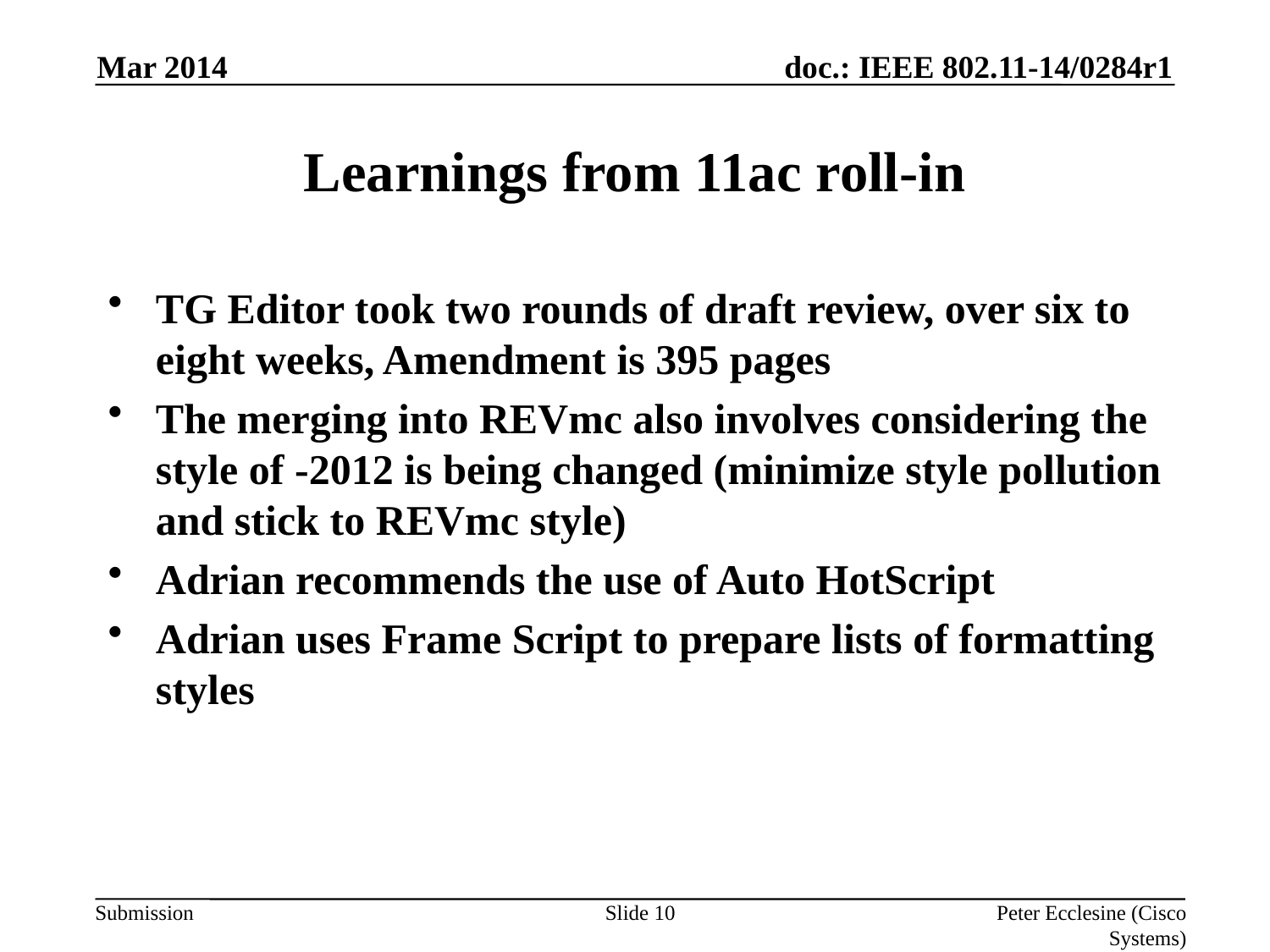

Mar 2014
# Learnings from 11ac roll-in
TG Editor took two rounds of draft review, over six to eight weeks, Amendment is 395 pages
The merging into REVmc also involves considering the style of -2012 is being changed (minimize style pollution and stick to REVmc style)
Adrian recommends the use of Auto HotScript
Adrian uses Frame Script to prepare lists of formatting styles

Slide 10
Peter Ecclesine (Cisco Systems)